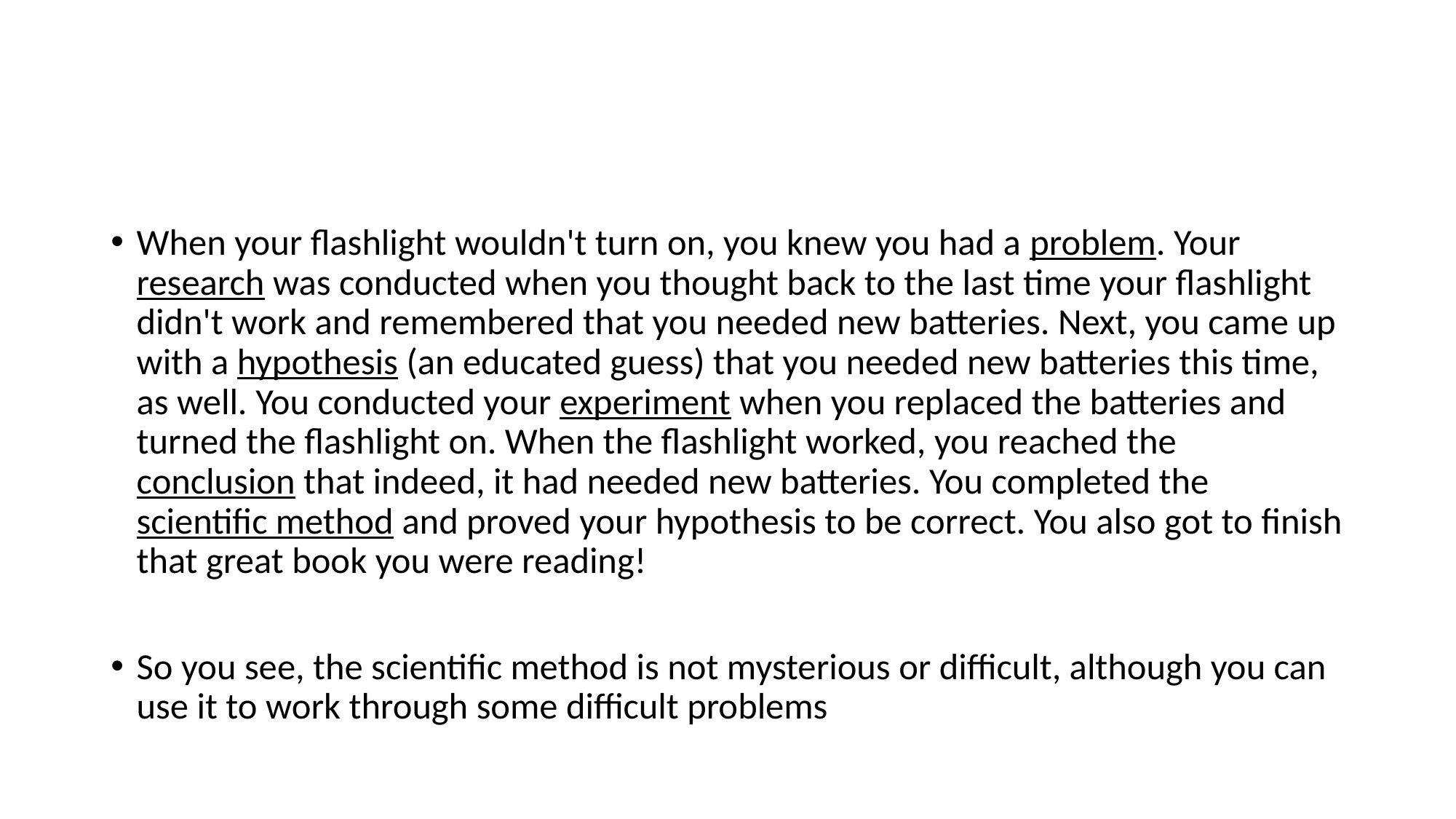

# How?
When your flashlight wouldn't turn on, you knew you had a problem. Your research was conducted when you thought back to the last time your flashlight didn't work and remembered that you needed new batteries. Next, you came up with a hypothesis (an educated guess) that you needed new batteries this time, as well. You conducted your experiment when you replaced the batteries and turned the flashlight on. When the flashlight worked, you reached the conclusion that indeed, it had needed new batteries. You completed the scientific method and proved your hypothesis to be correct. You also got to finish that great book you were reading!

So you see, the scientific method is not mysterious or difficult, although you can use it to work through some difficult problems